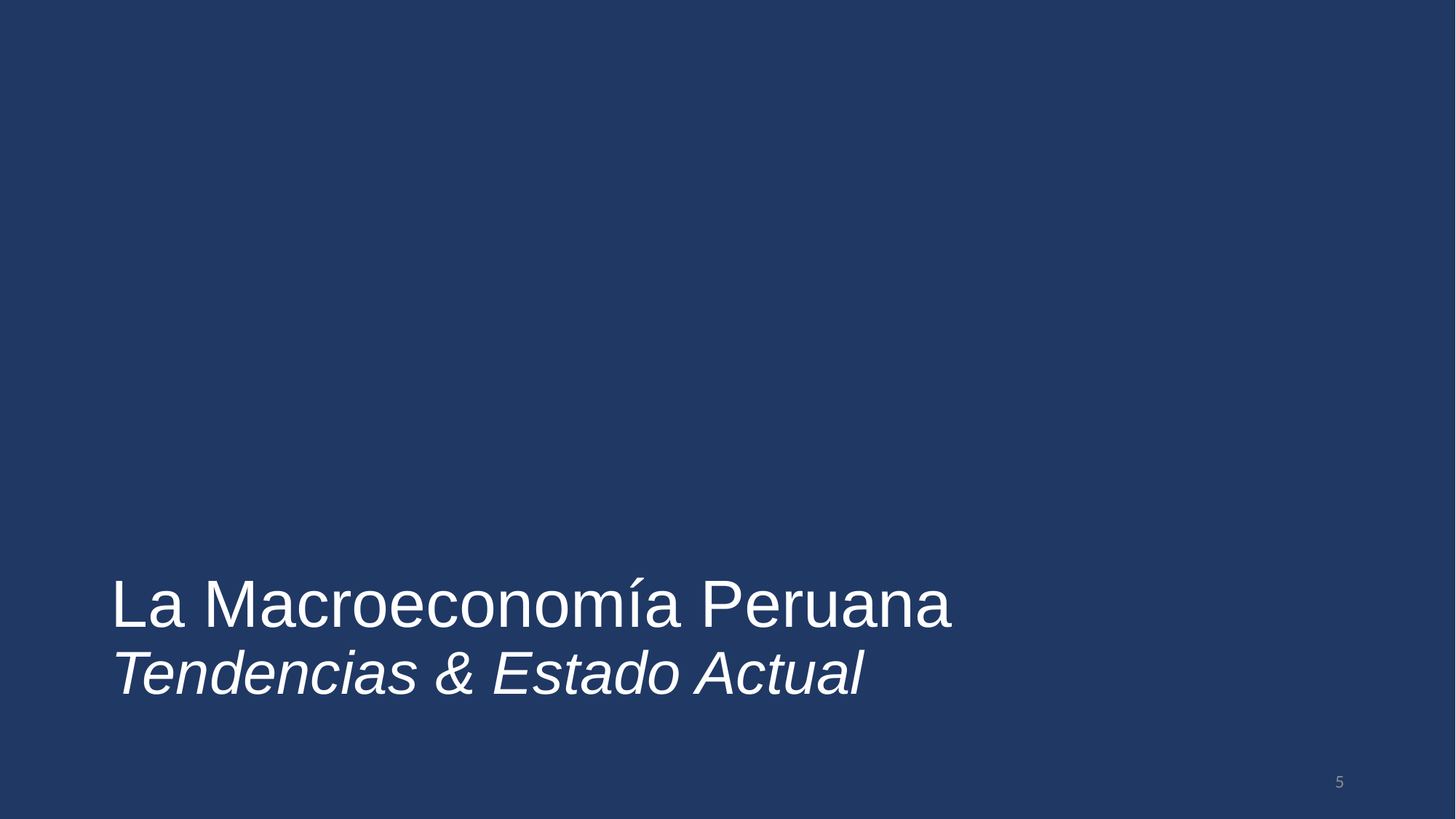

# La Macroeconomía Peruana Tendencias & Estado Actual
5